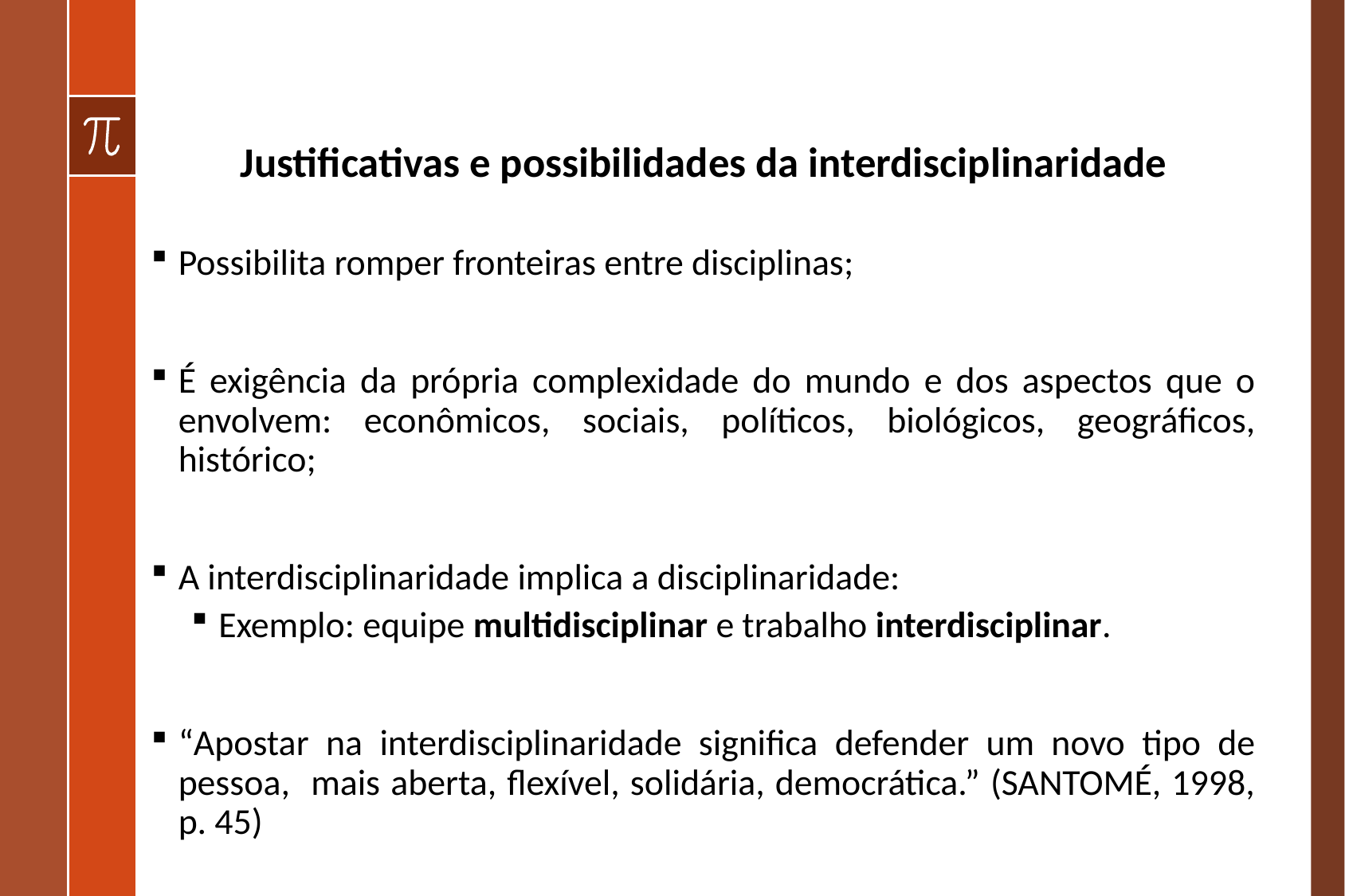

# Justificativas e possibilidades da interdisciplinaridade
Possibilita romper fronteiras entre disciplinas;

É exigência da própria complexidade do mundo e dos aspectos que o envolvem: econômicos, sociais, políticos, biológicos, geográficos, histórico;

A interdisciplinaridade implica a disciplinaridade:
Exemplo: equipe multidisciplinar e trabalho interdisciplinar.

“Apostar na interdisciplinaridade significa defender um novo tipo de pessoa,  mais aberta, flexível, solidária, democrática.” (SANTOMÉ, 1998, p. 45)